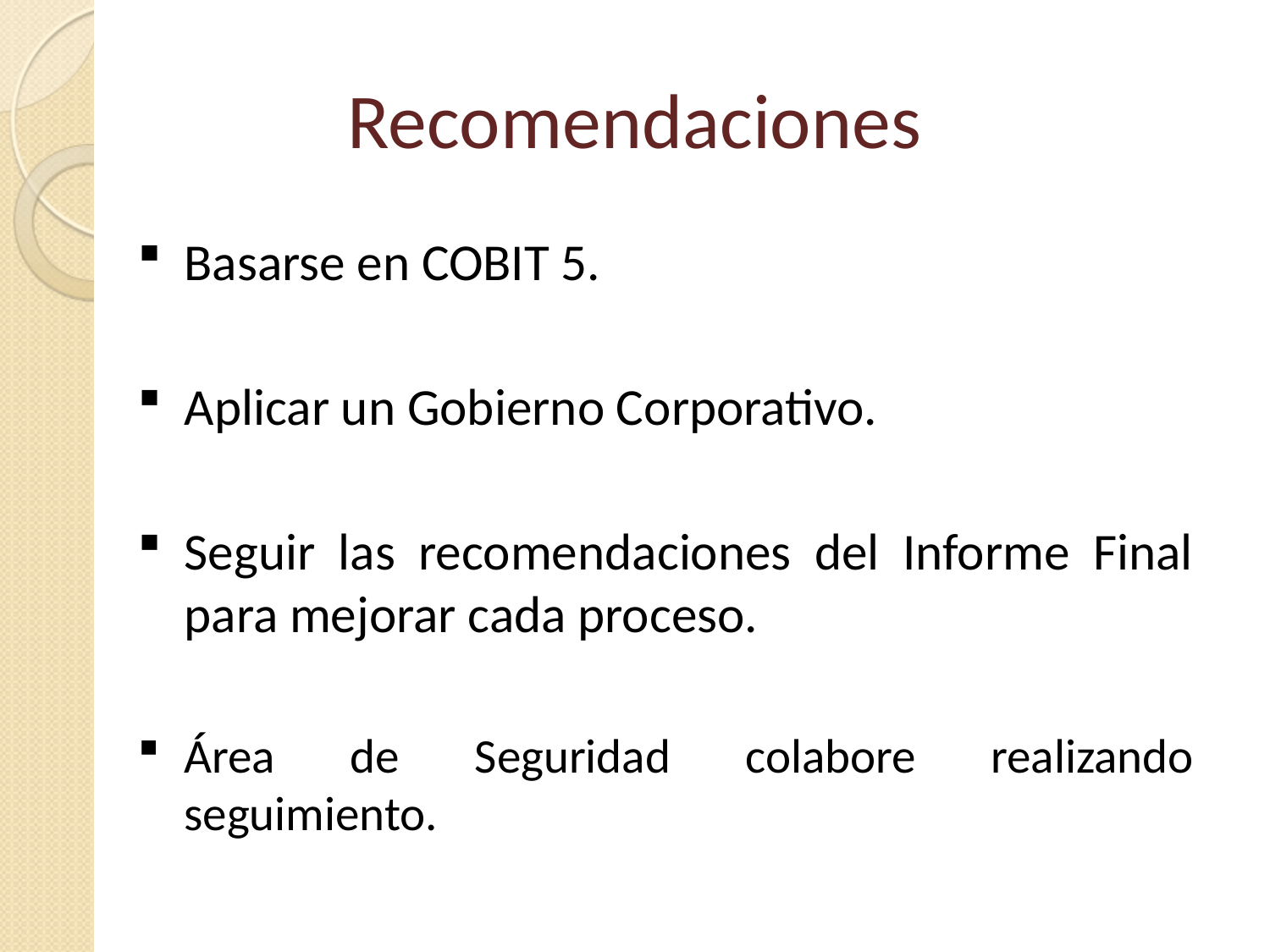

# Recomendaciones
Basarse en COBIT 5.

Aplicar un Gobierno Corporativo.

Seguir las recomendaciones del Informe Final para mejorar cada proceso.

Área de Seguridad colabore realizando seguimiento.